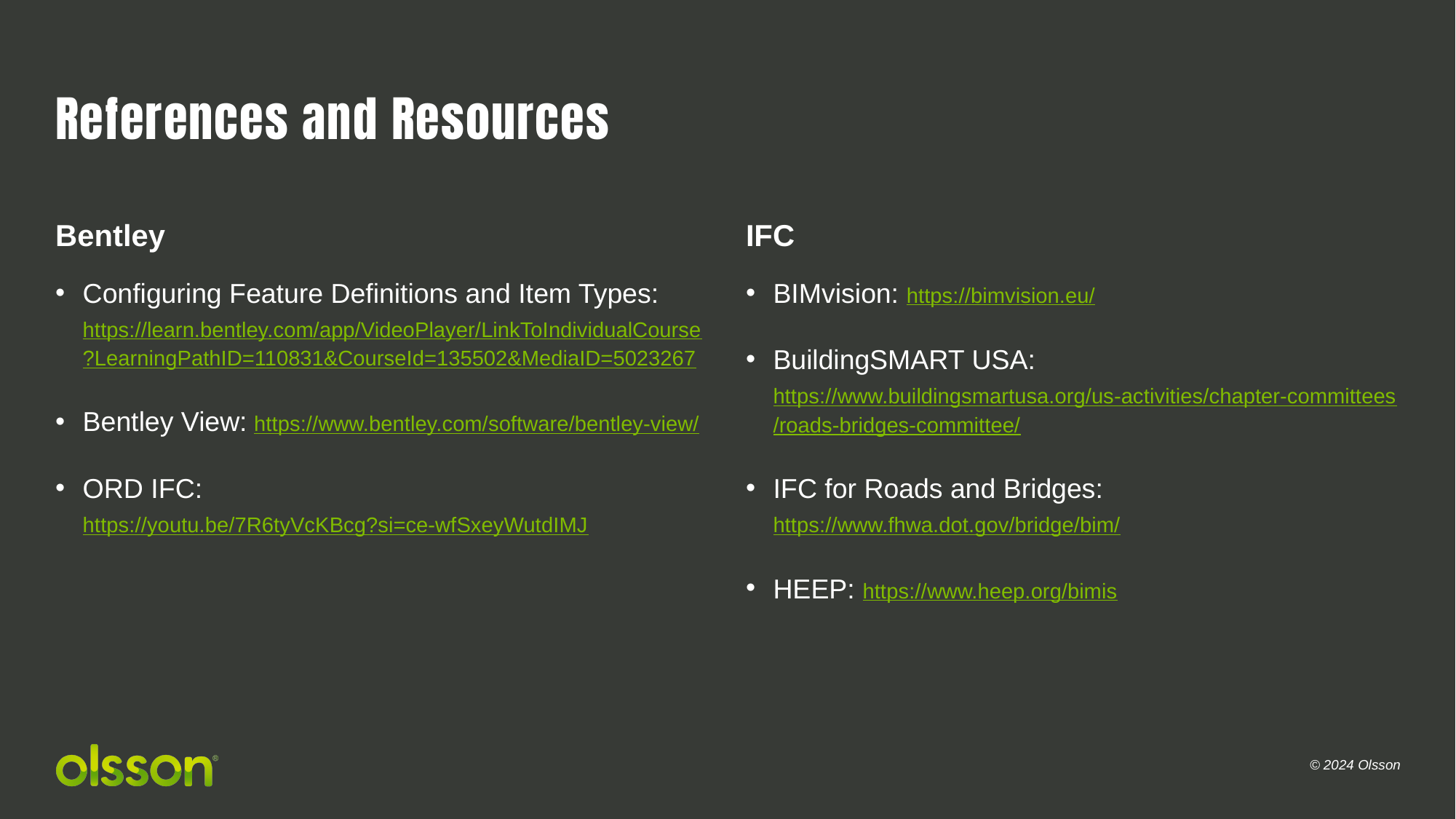

# References and Resources
Bentley
IFC
BIMvision: https://bimvision.eu/
BuildingSMART USA: https://www.buildingsmartusa.org/us-activities/chapter-committees/roads-bridges-committee/
IFC for Roads and Bridges: https://www.fhwa.dot.gov/bridge/bim/
HEEP: https://www.heep.org/bimis

Configuring Feature Definitions and Item Types: https://learn.bentley.com/app/VideoPlayer/LinkToIndividualCourse?LearningPathID=110831&CourseId=135502&MediaID=5023267
Bentley View: https://www.bentley.com/software/bentley-view/
ORD IFC: https://youtu.be/7R6tyVcKBcg?si=ce-wfSxeyWutdIMJ

© 2024 Olsson